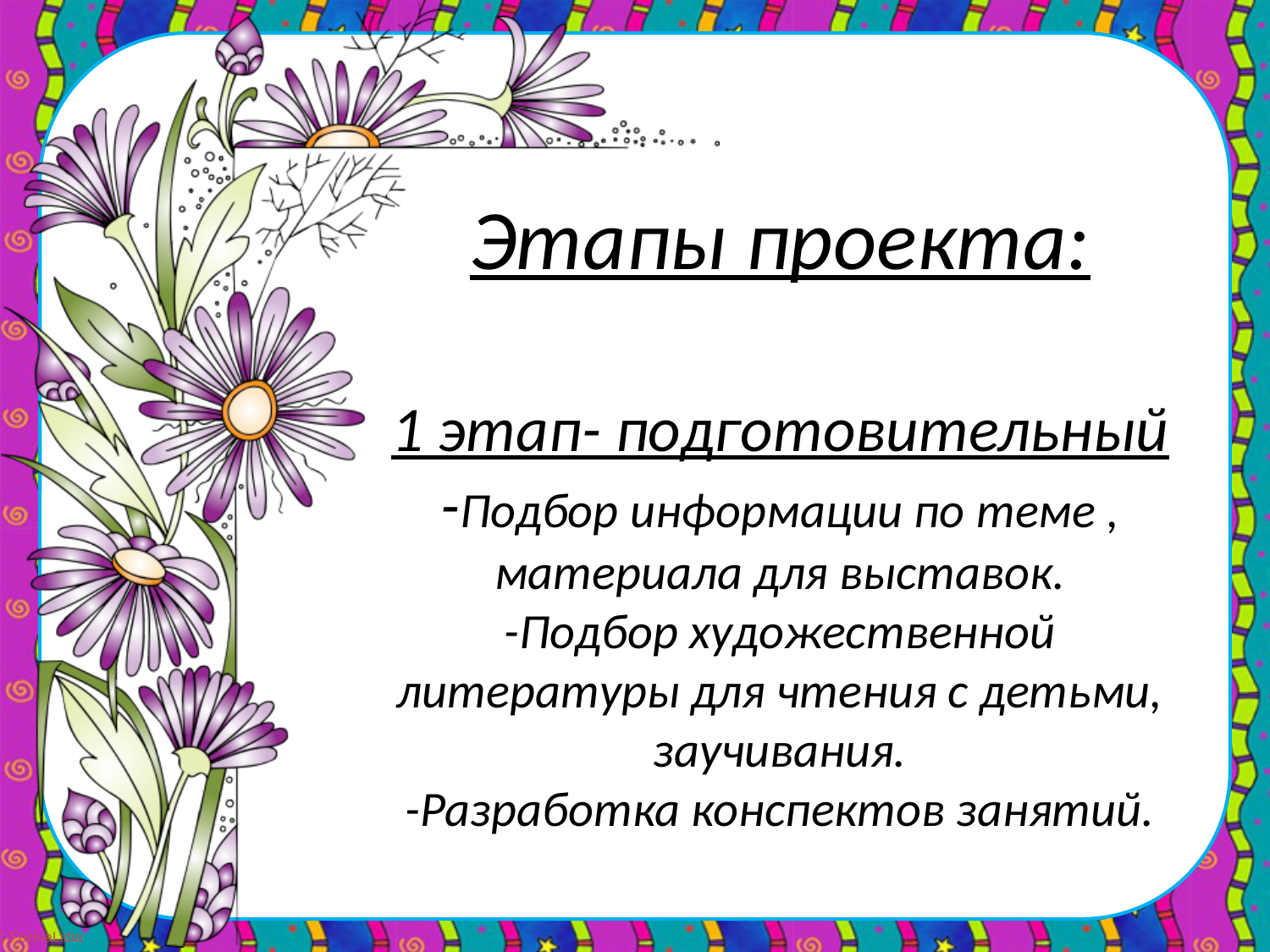

# Этапы проекта: 1 этап- подготовительный -Подбор информации по теме , материала для выставок. -Подбор художественной литературы для чтения с детьми, заучивания. -Разработка конспектов занятий.